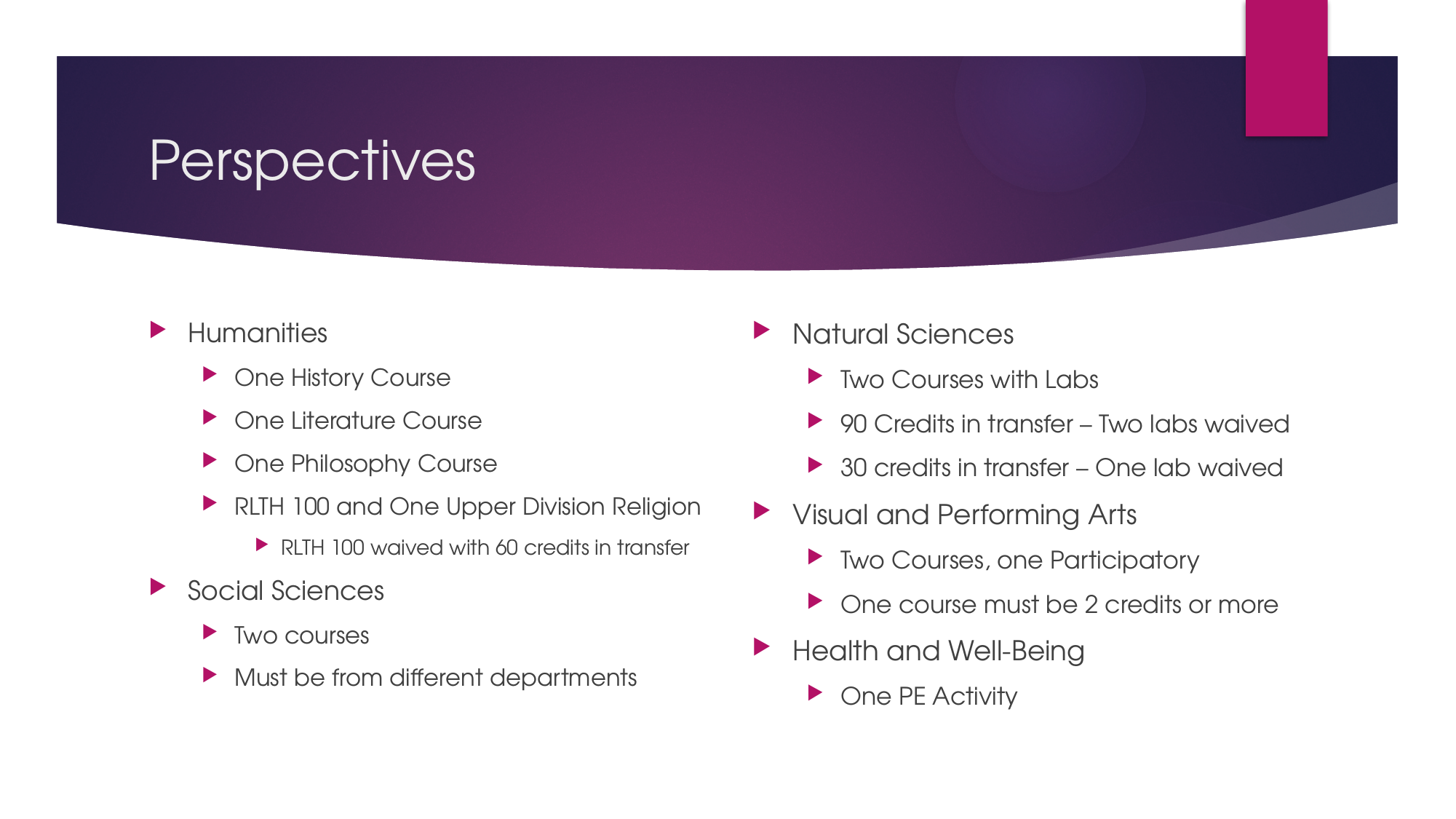

# Perspectives
Humanities
One History Course
One Literature Course
One Philosophy Course
RLTH 100 and One Upper Division Religion
RLTH 100 waived with 60 credits in transfer
Social Sciences
Two courses
Must be from different departments

Natural Sciences
Two Courses with Labs
90 Credits in transfer – Two labs waived
30 credits in transfer – One lab waived
Visual and Performing Arts
Two Courses, one Participatory
One course must be 2 credits or more
Health and Well-Being
One PE Activity